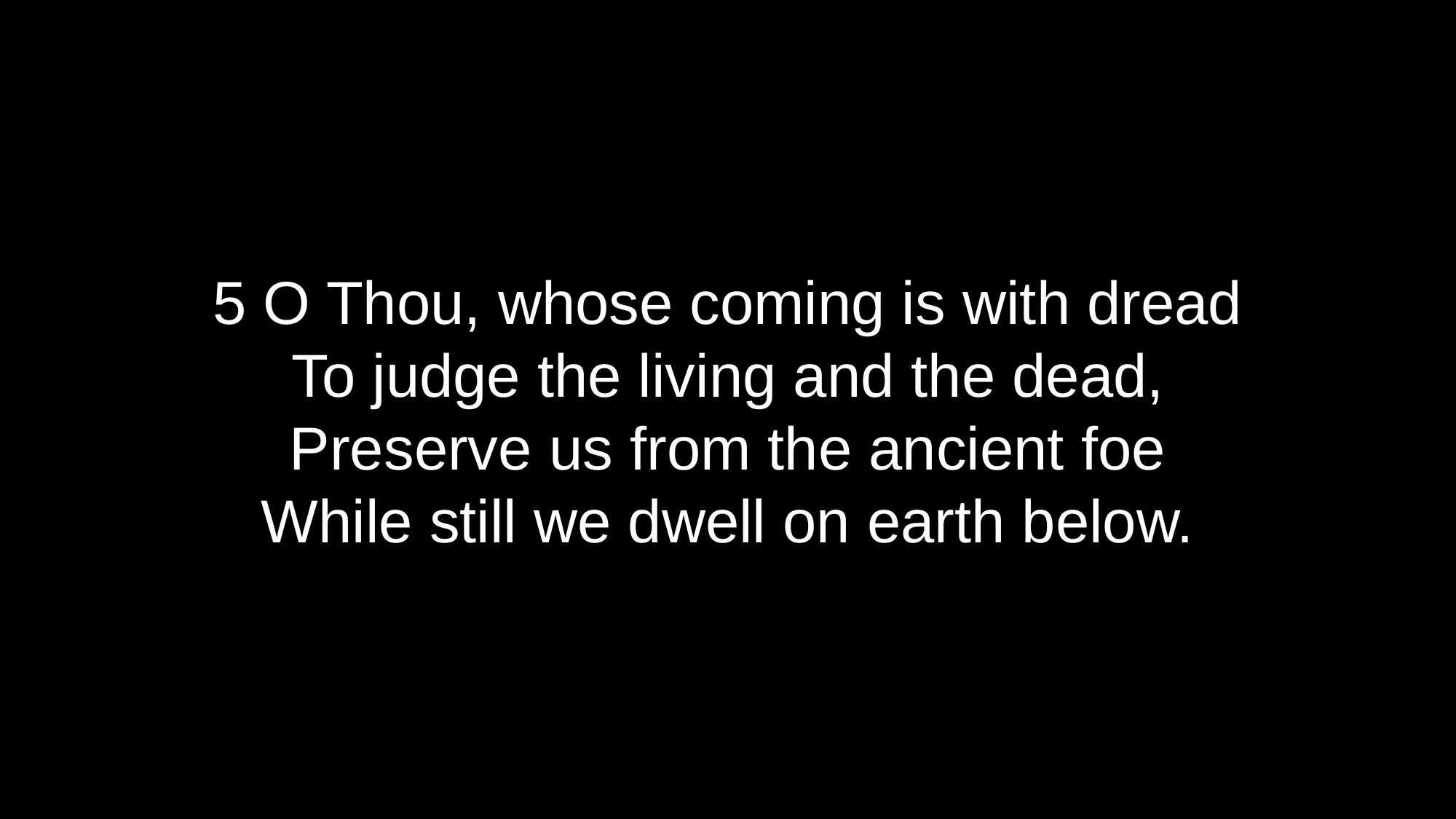

5 O Thou, whose coming is with dread
To judge the living and the dead,
Preserve us from the ancient foe
While still we dwell on earth below.